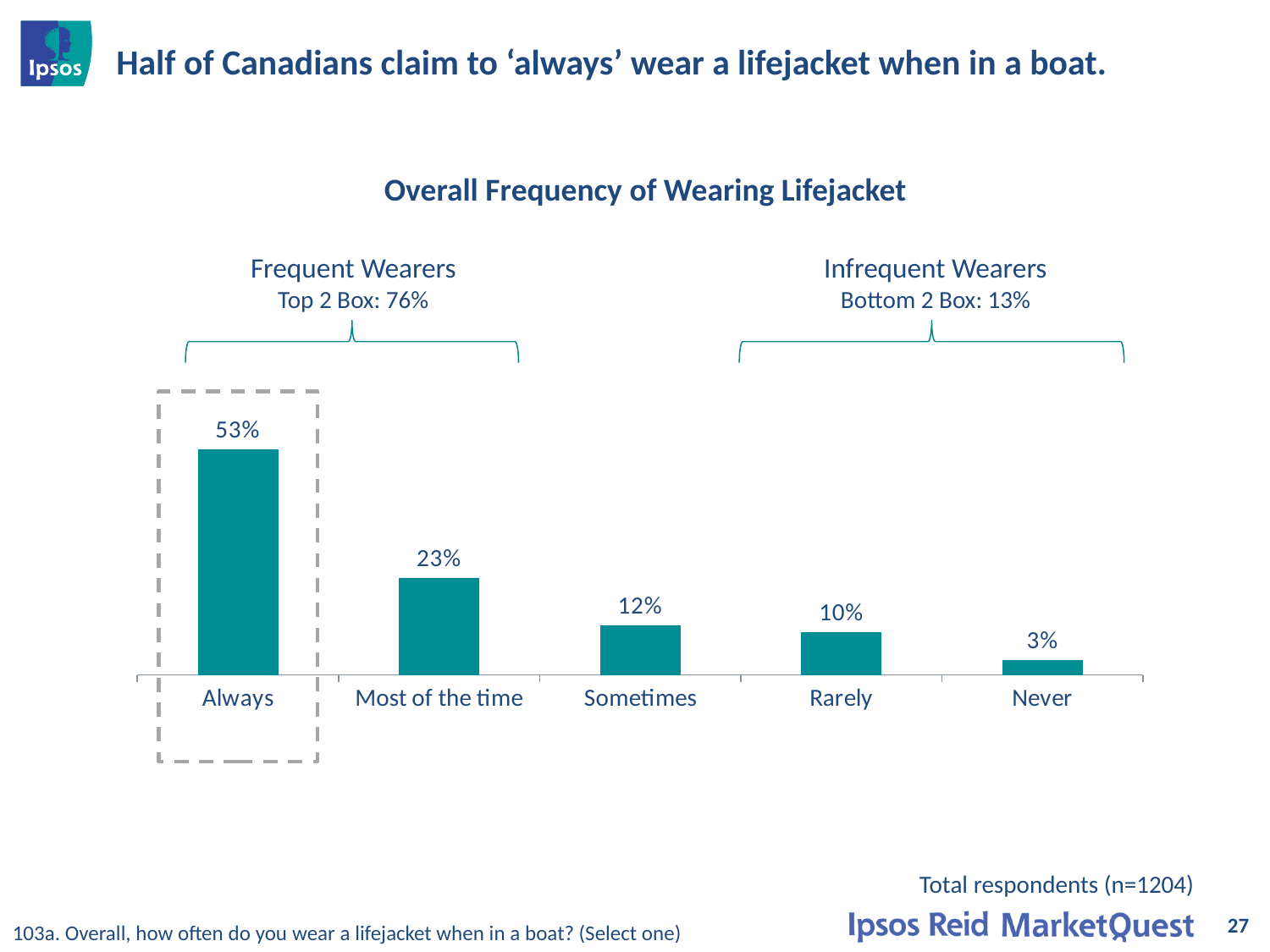

# Half of Canadians claim to ‘always’ wear a lifejacket when in a boat.
Overall Frequency of Wearing Lifejacket

### Chart

| Category | Overall frequency |
|---|---|
| Always | 0.525 |
| Most of the time | 0.226 |
| Sometimes | 0.115 |
| Rarely | 0.1 |
| Never | 0.034 |

Frequent Wearers
Top 2 Box: 76%
Infrequent Wearers
Bottom 2 Box: 13%

Total respondents (n=1204)
27
103a. Overall, how often do you wear a lifejacket when in a boat? (Select one)